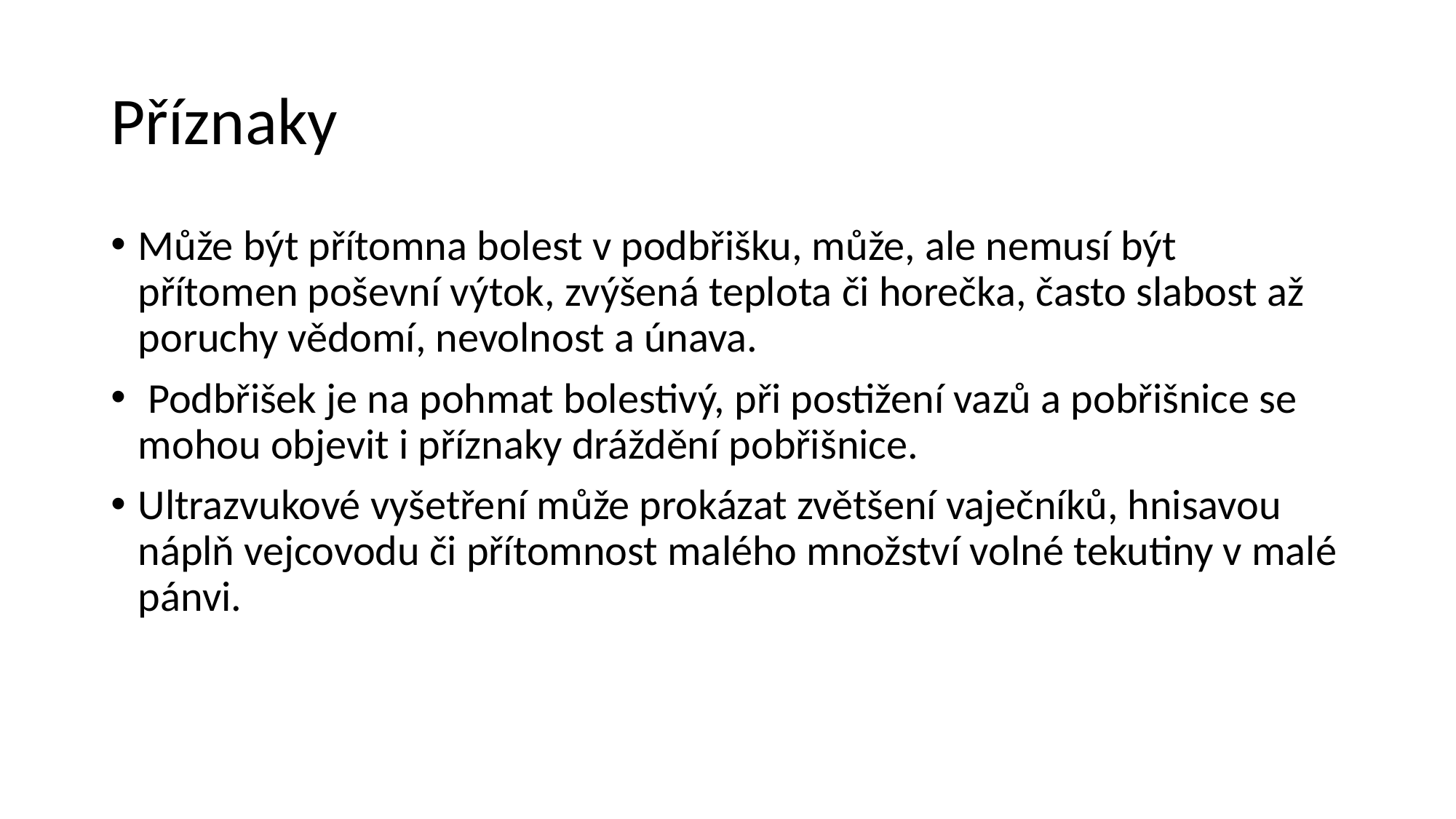

# Příznaky
Může být přítomna bolest v podbřišku, může, ale nemusí být přítomen poševní výtok, zvýšená teplota či horečka, často slabost až poruchy vědomí, nevolnost a únava.
 Podbřišek je na pohmat bolestivý, při postižení vazů a pobřišnice se mohou objevit i příznaky dráždění pobřišnice.
Ultrazvukové vyšetření může prokázat zvětšení vaječníků, hnisavou náplň vejcovodu či přítomnost malého množství volné tekutiny v malé pánvi.